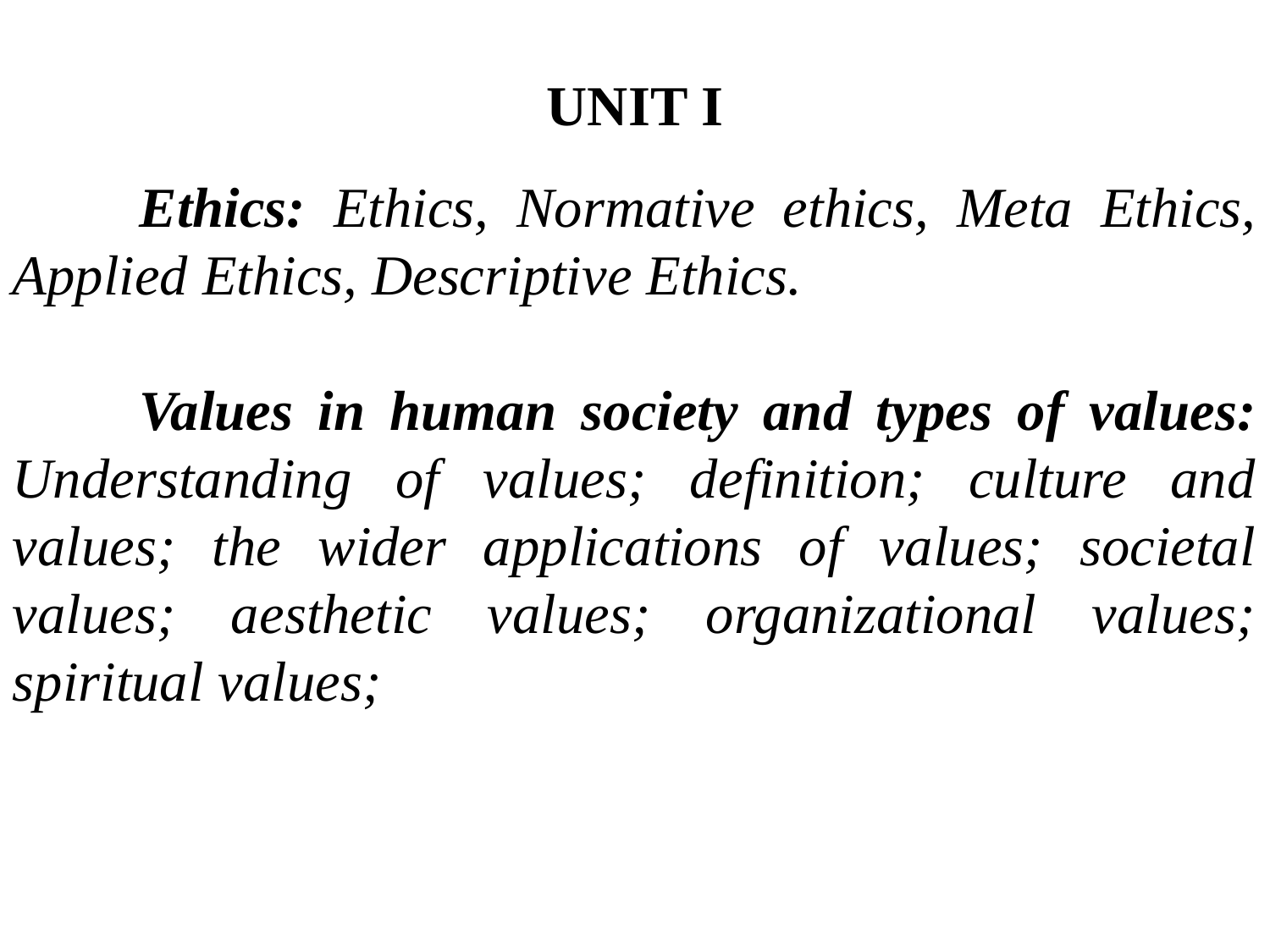

UNIT I

	Ethics: Ethics, Normative ethics, Meta Ethics, Applied Ethics, Descriptive Ethics.

	Values in human society and types of values: Understanding of values; definition; culture and values; the wider applications of values; societal values; aesthetic values; organizational values; spiritual values;